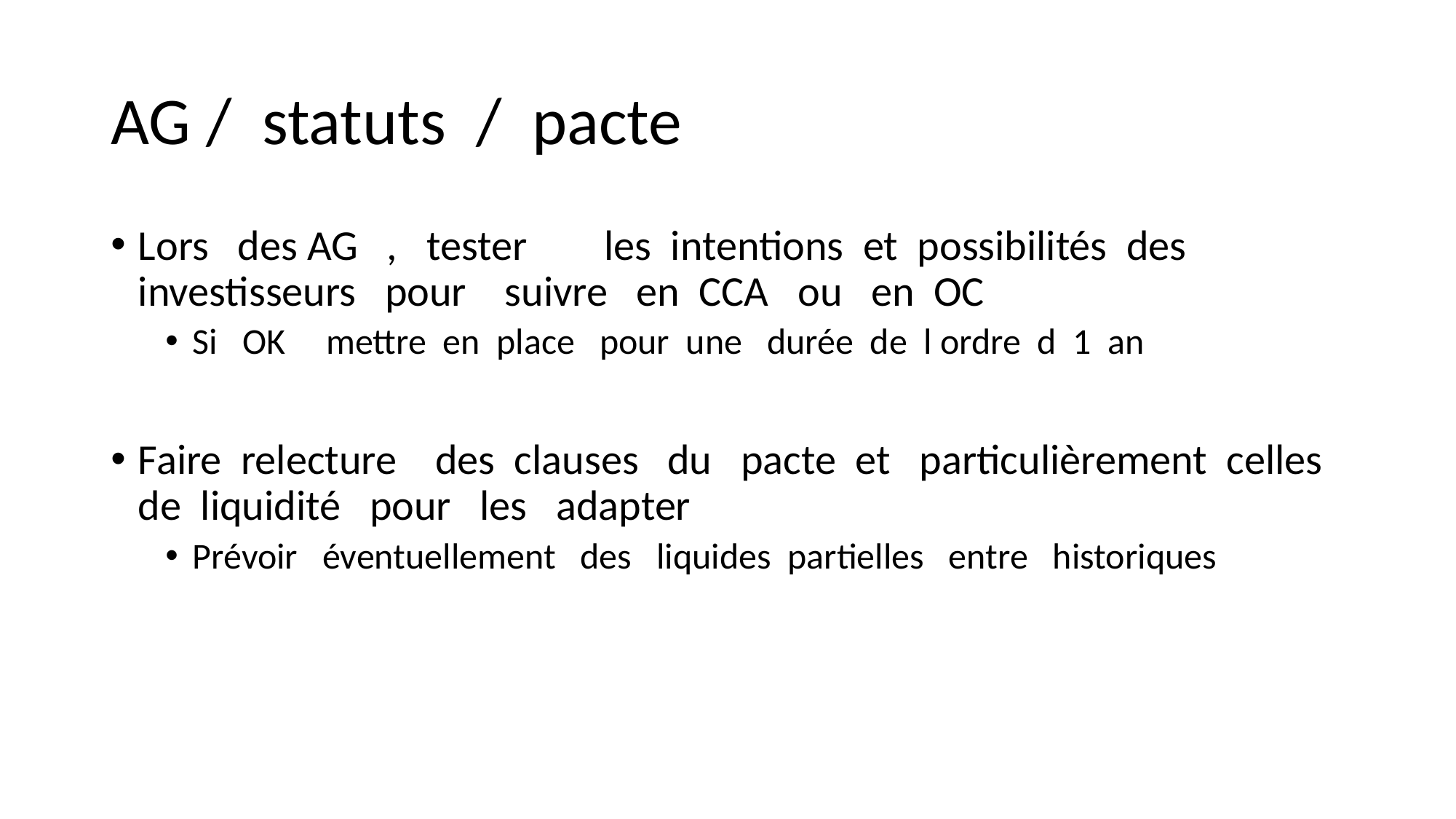

# AG /  statuts  /  pacte
Lors   des AG   ,   tester        les  intentions  et  possibilités  des     investisseurs   pour    suivre   en  CCA   ou   en  OC
Si   OK     mettre  en  place   pour  une   durée  de  l ordre  d  1  an

Faire  relecture    des  clauses   du   pacte  et   particulièrement  celles  de  liquidité   pour   les   adapter
Prévoir   éventuellement   des   liquides  partielles   entre   historiques